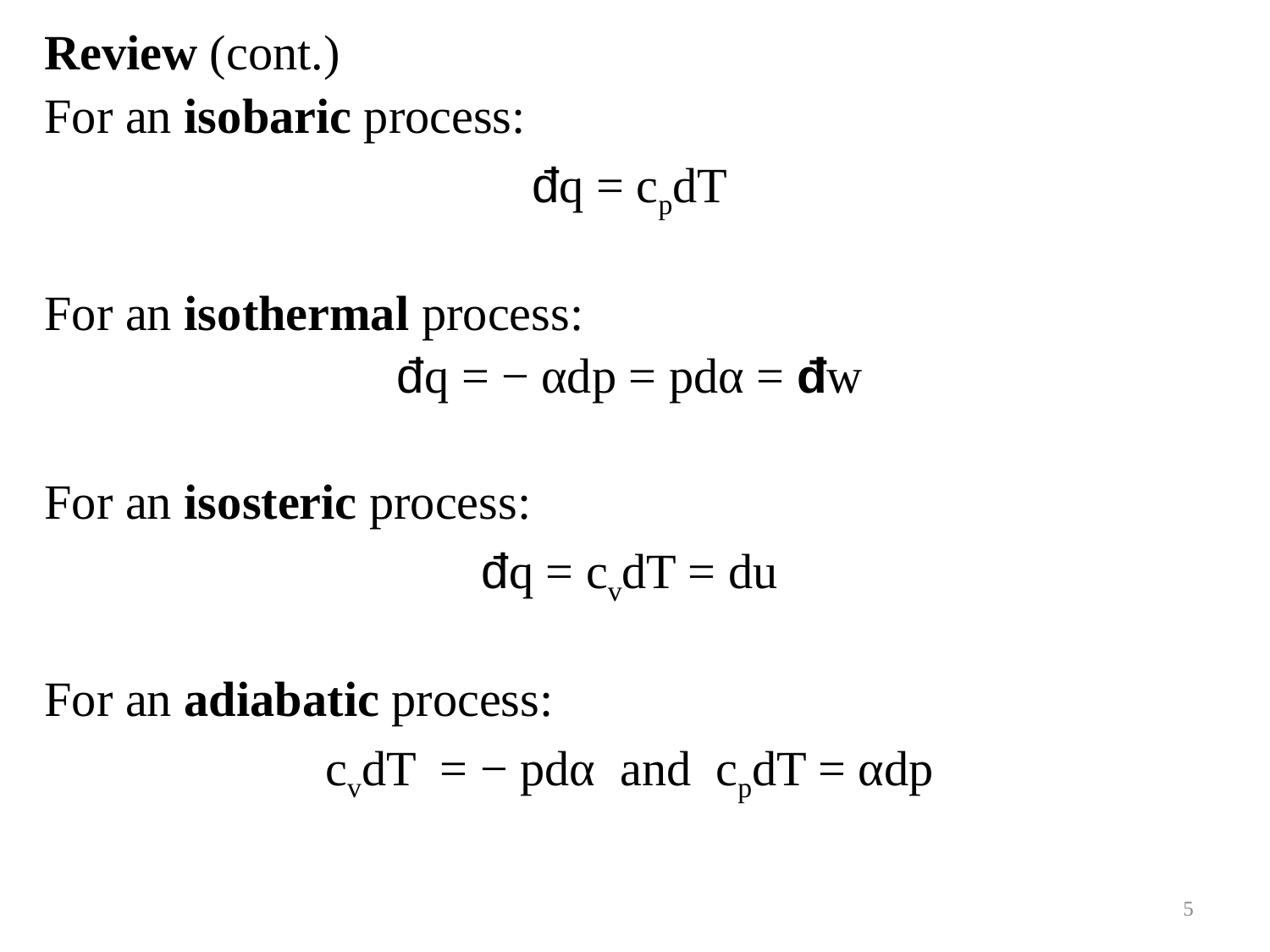

Review (cont.)
For an isobaric process:
đq = cpdT

For an isothermal process:
đq = − αdp = pdα = đw

For an isosteric process:
đq = cvdT = du

For an adiabatic process:
cvdT  = − pdα  and  cpdT = αdp

5